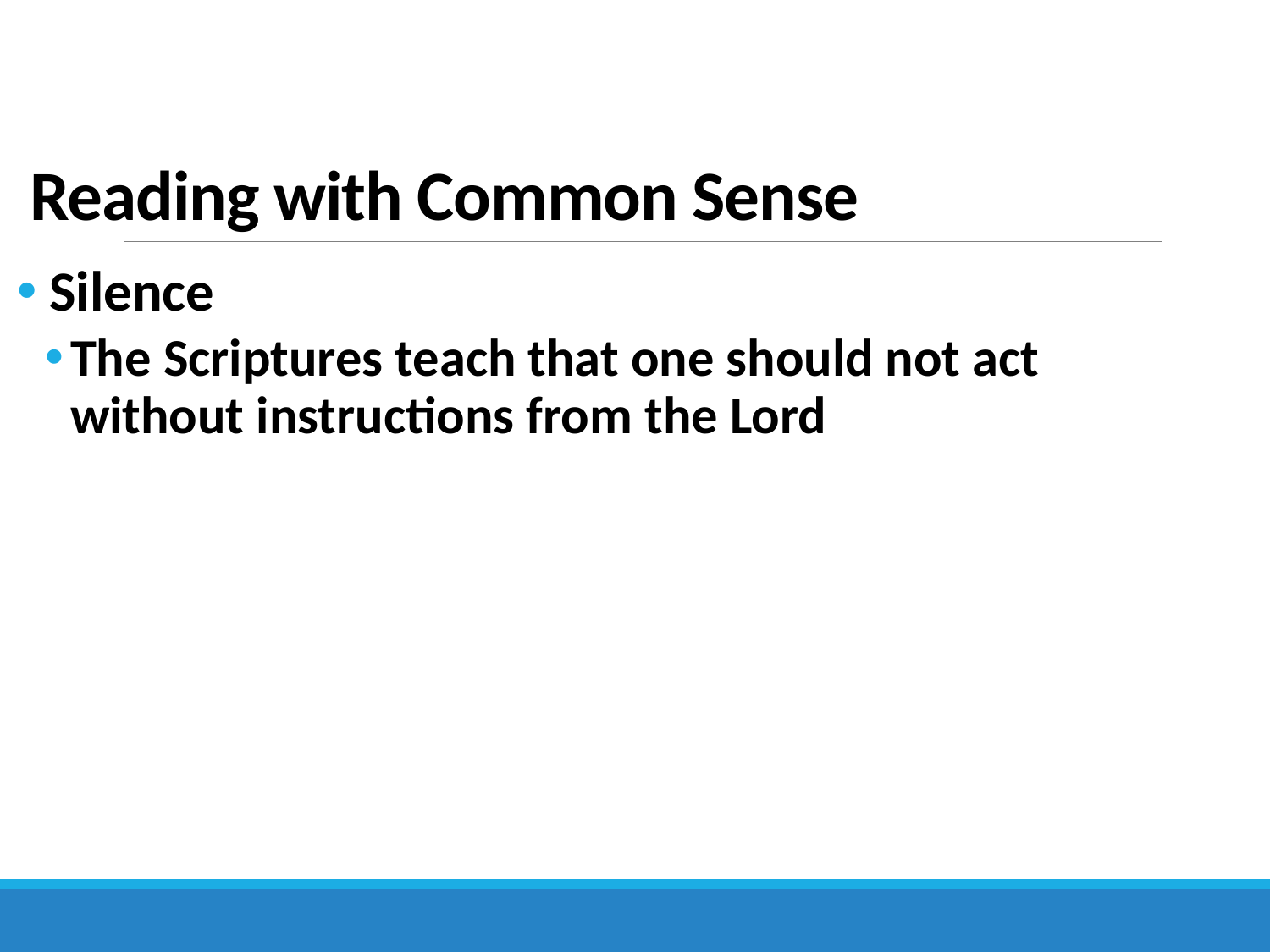

# Reading with Common Sense
 Silence
The Scriptures teach that one should not act without instructions from the Lord